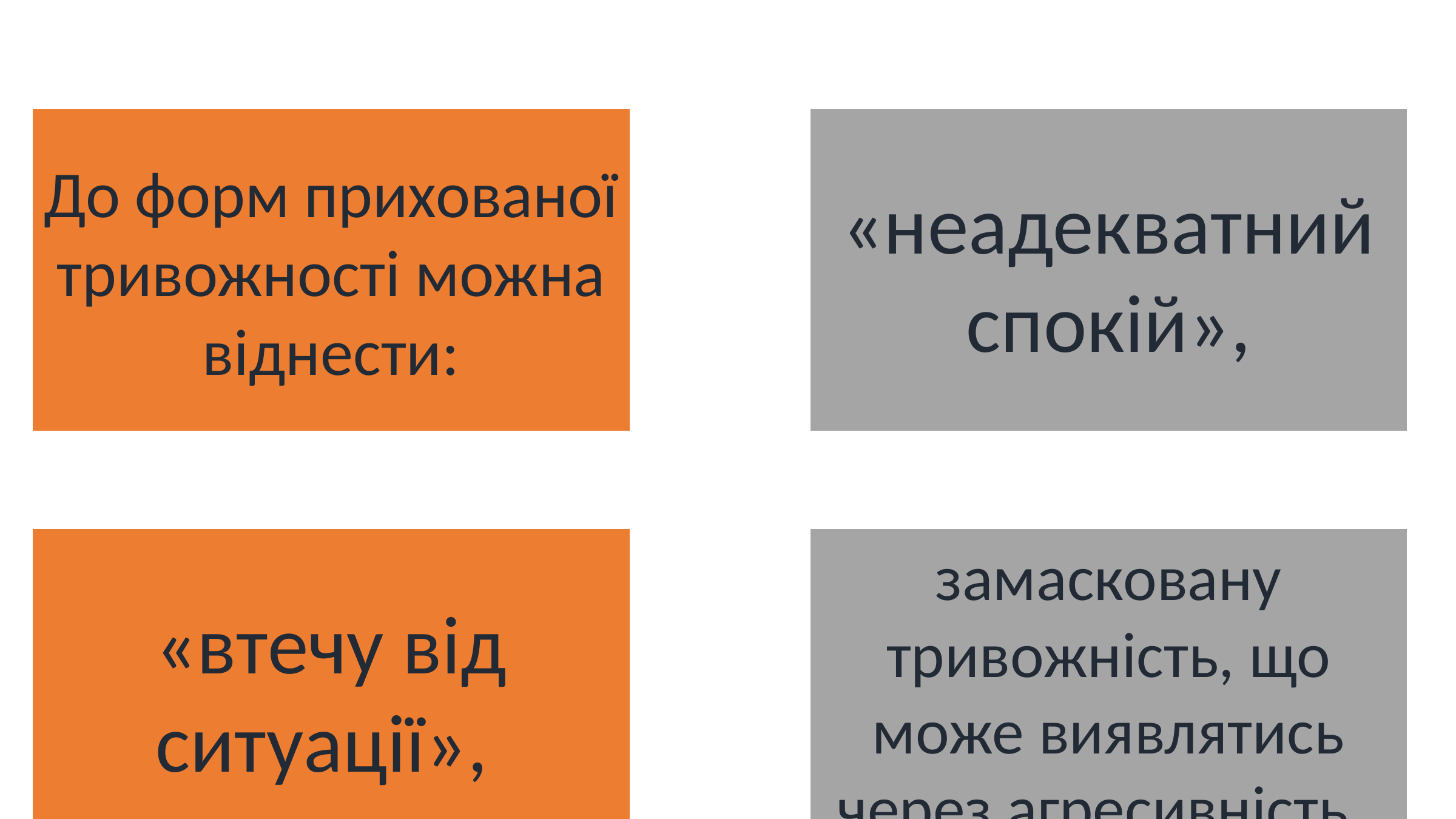

До форм прихованої тривожності можна віднести:
«неадекватний спокій»,
«втечу від ситуації»,